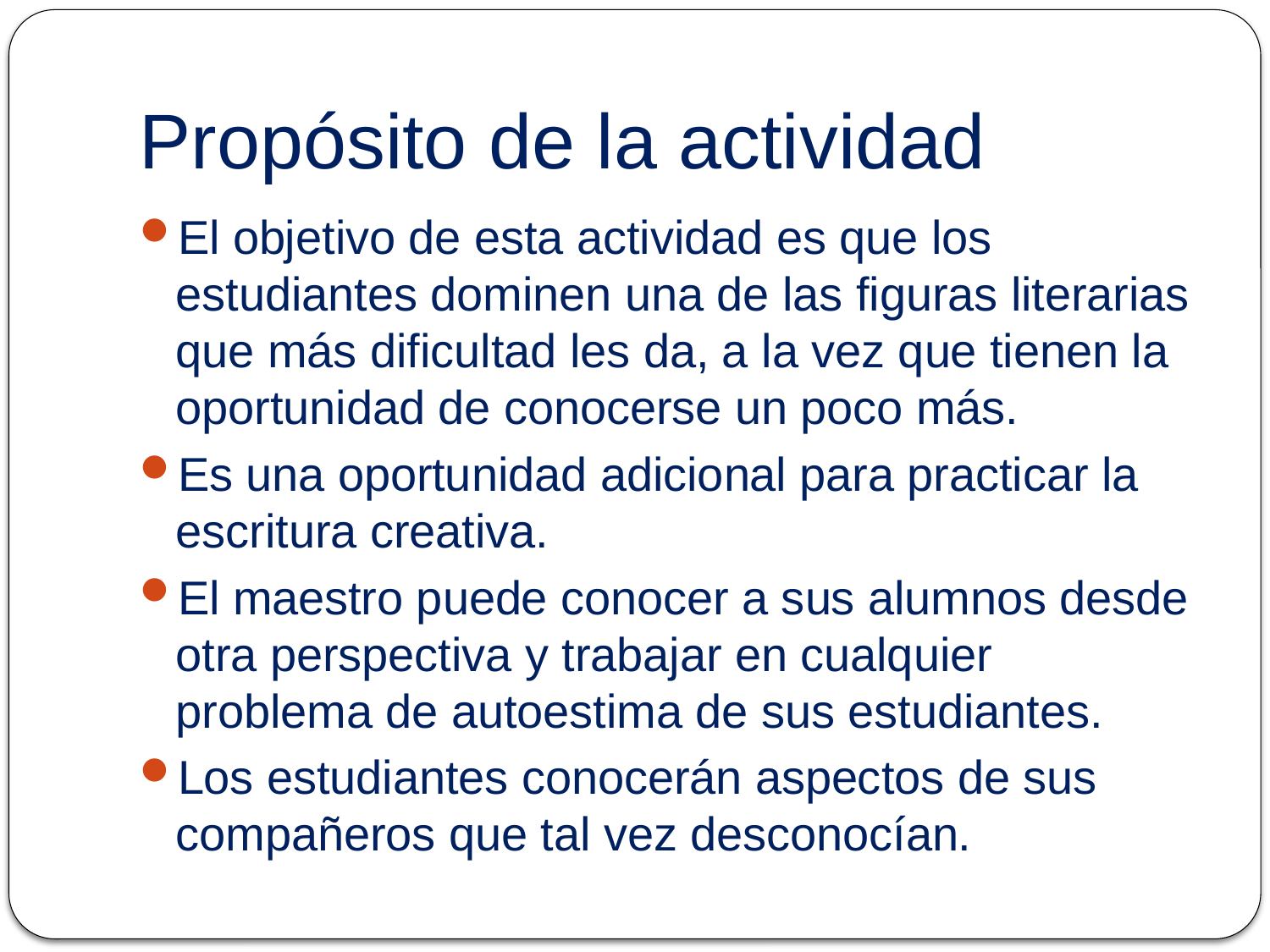

# Propósito de la actividad
El objetivo de esta actividad es que los estudiantes dominen una de las figuras literarias que más dificultad les da, a la vez que tienen la oportunidad de conocerse un poco más.
Es una oportunidad adicional para practicar la escritura creativa.
El maestro puede conocer a sus alumnos desde otra perspectiva y trabajar en cualquier problema de autoestima de sus estudiantes.
Los estudiantes conocerán aspectos de sus compañeros que tal vez desconocían.